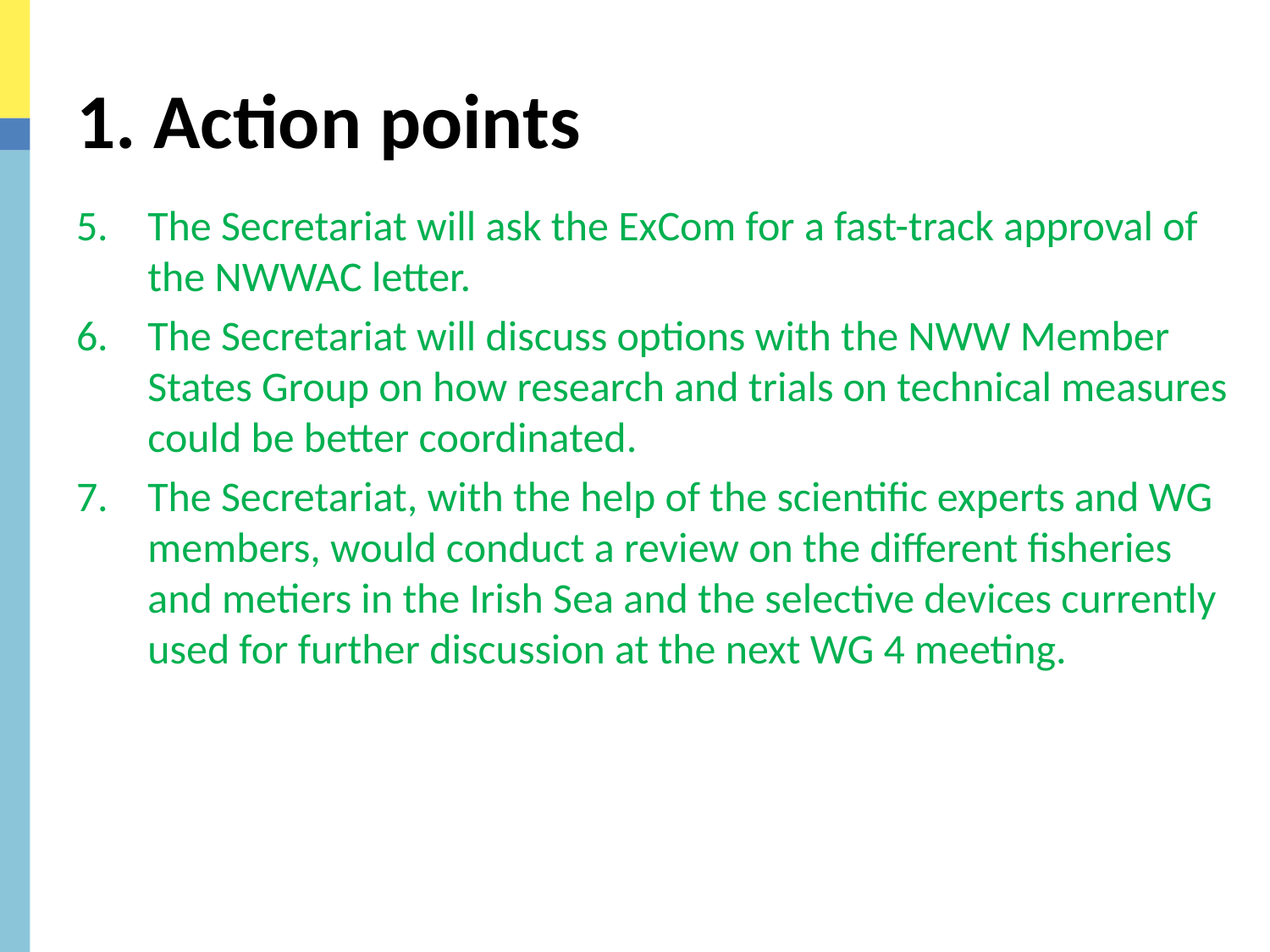

# 1. Action points
The Secretariat will ask the ExCom for a fast-track approval of the NWWAC letter.
The Secretariat will discuss options with the NWW Member States Group on how research and trials on technical measures could be better coordinated.
The Secretariat, with the help of the scientific experts and WG members, would conduct a review on the different fisheries and metiers in the Irish Sea and the selective devices currently used for further discussion at the next WG 4 meeting.